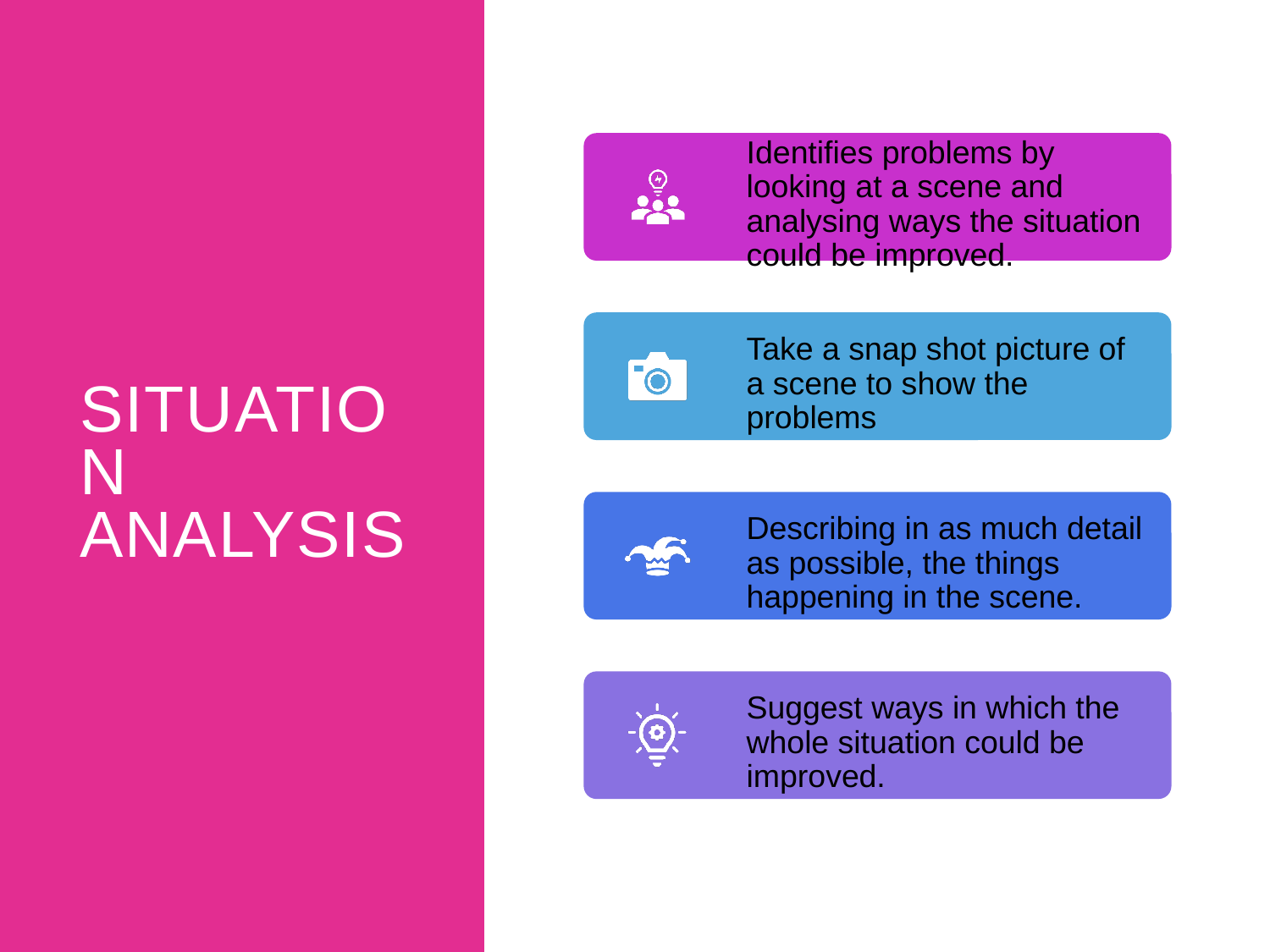

# situation analysis
Identifies problems by looking at a scene and analysing ways the situation could be improved.
Take a snap shot picture of a scene to show the problems
Describing in as much detail as possible, the things happening in the scene.
Suggest ways in which the whole situation could be improved.